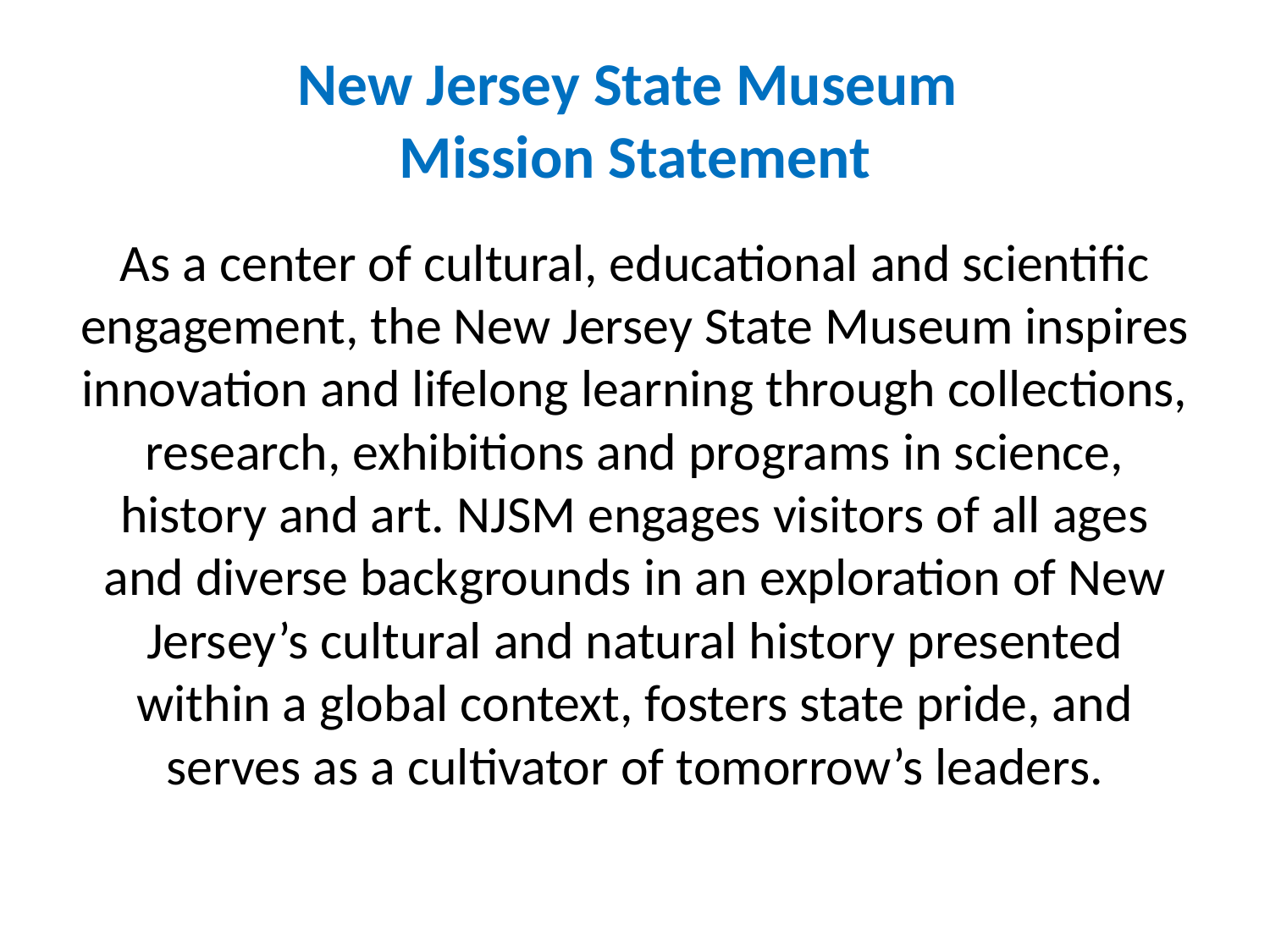

# New Jersey State Museum Mission Statement
As a center of cultural, educational and scientific engagement, the New Jersey State Museum inspires innovation and lifelong learning through collections, research, exhibitions and programs in science, history and art. NJSM engages visitors of all ages and diverse backgrounds in an exploration of New Jersey’s cultural and natural history presented within a global context, fosters state pride, and serves as a cultivator of tomorrow’s leaders.